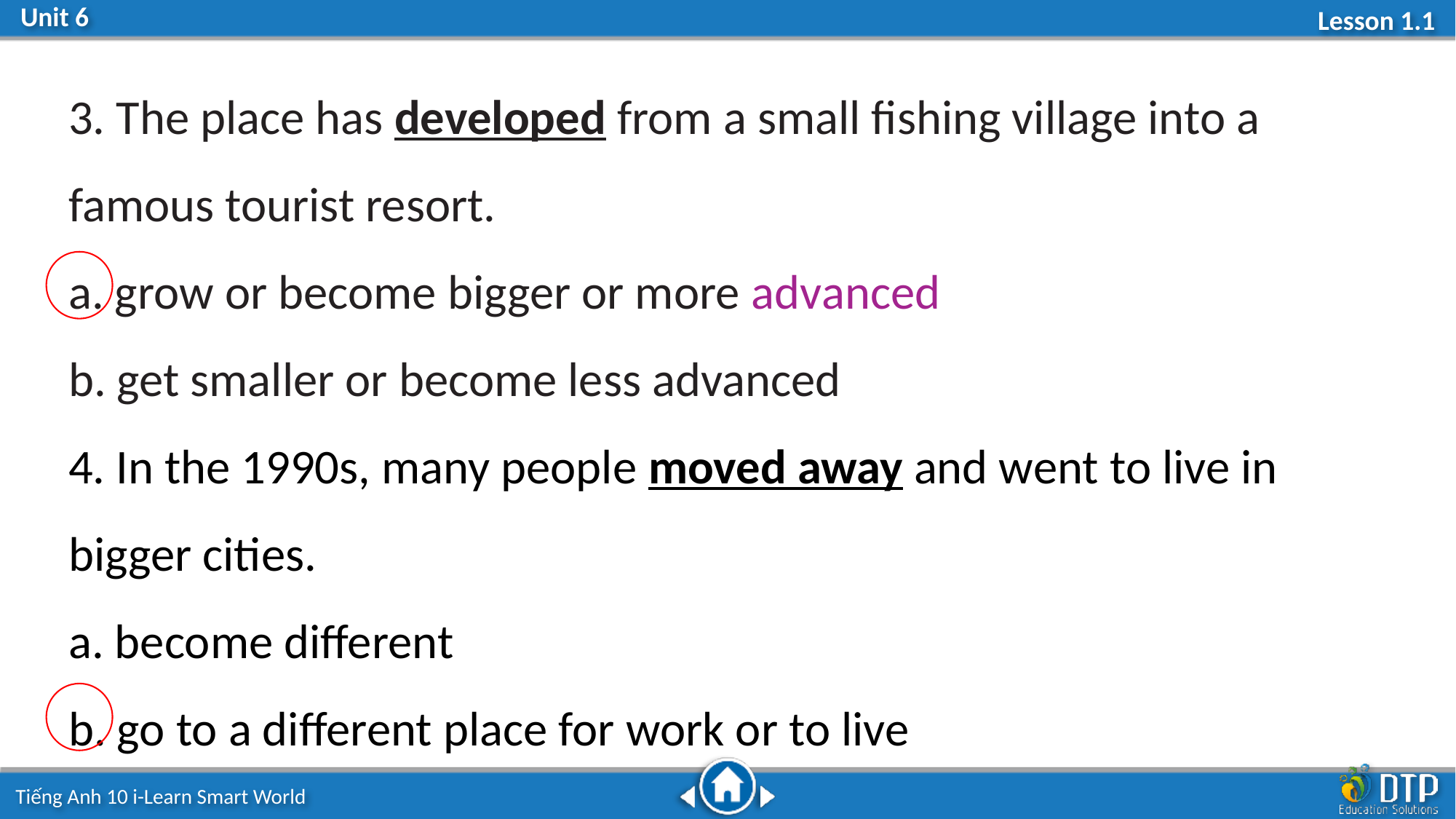

3. The place has developed from a small fishing village into a famous tourist resort.
a. grow or become bigger or more advanced
b. get smaller or become less advanced
4. In the 1990s, many people moved away and went to live in bigger cities.
a. become different
b. go to a different place for work or to live